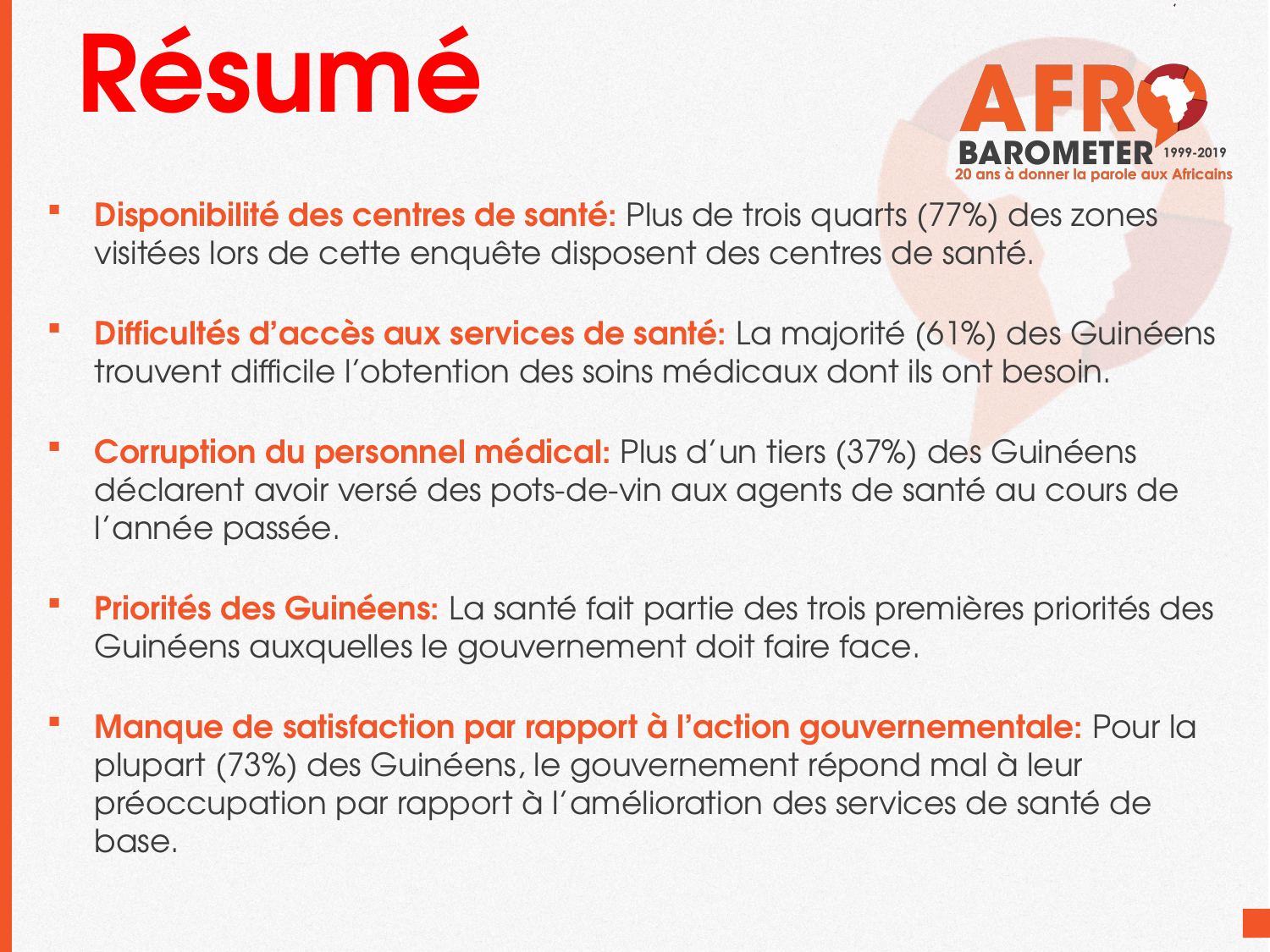

# Résumé
Disponibilité des centres de santé: Plus de trois quarts (77%) des zones visitées lors de cette enquête disposent des centres de santé.
Difficultés d’accès aux services de santé: La majorité (61%) des Guinéens trouvent difficile l’obtention des soins médicaux dont ils ont besoin.
Corruption du personnel médical: Plus d’un tiers (37%) des Guinéens déclarent avoir versé des pots-de-vin aux agents de santé au cours de l’année passée.
Priorités des Guinéens: La santé fait partie des trois premières priorités des Guinéens auxquelles le gouvernement doit faire face.
Manque de satisfaction par rapport à l’action gouvernementale: Pour la plupart (73%) des Guinéens, le gouvernement répond mal à leur préoccupation par rapport à l’amélioration des services de santé de base.